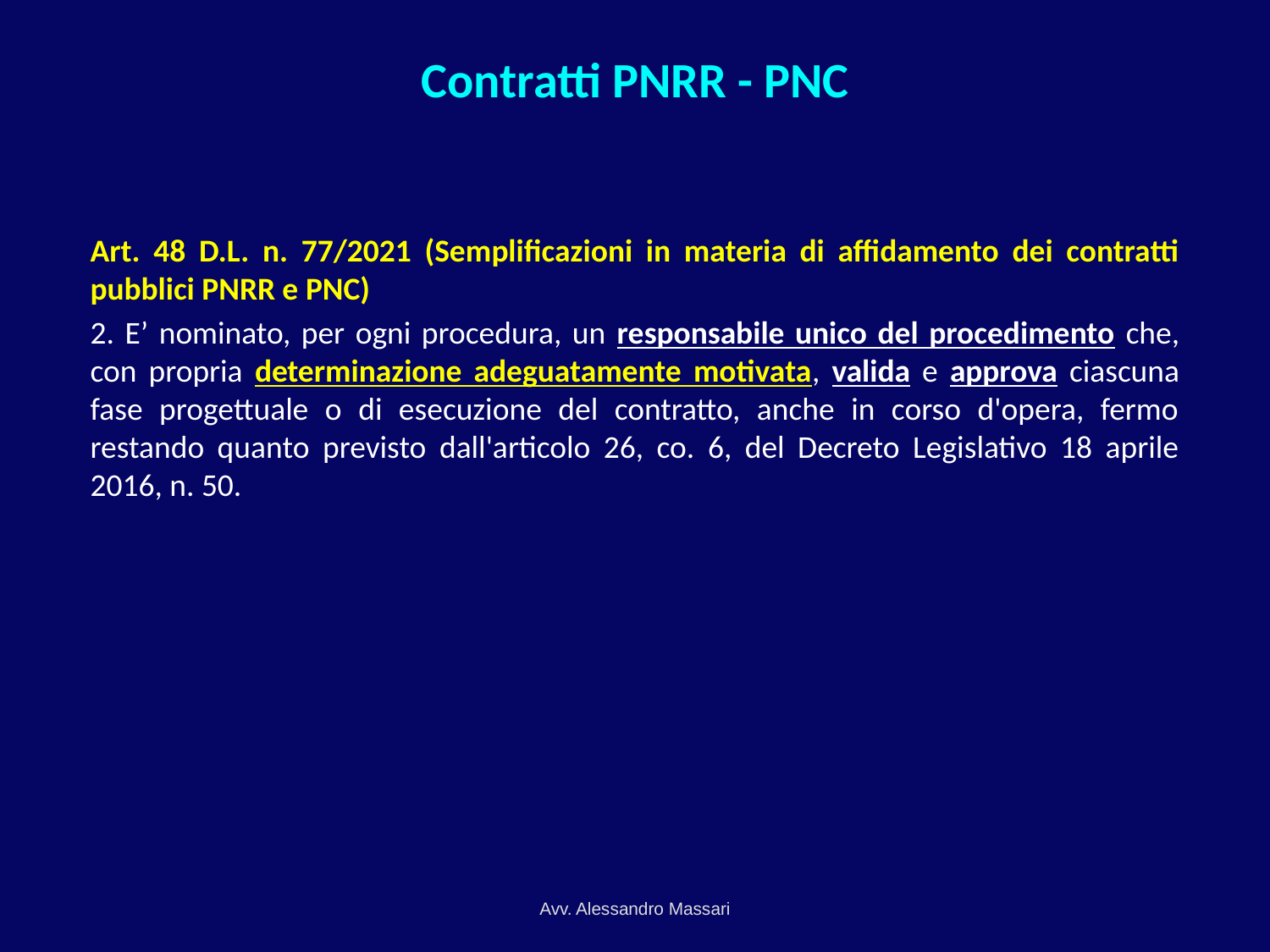

# Contratti PNRR - PNC
Art. 48 D.L. n. 77/2021 (Semplificazioni in materia di affidamento dei contratti pubblici PNRR e PNC)
2. E’ nominato, per ogni procedura, un responsabile unico del procedimento che, con propria determinazione adeguatamente motivata, valida e approva ciascuna fase progettuale o di esecuzione del contratto, anche in corso d'opera, fermo restando quanto previsto dall'articolo 26, co. 6, del Decreto Legislativo 18 aprile 2016, n. 50.
Avv. Alessandro Massari